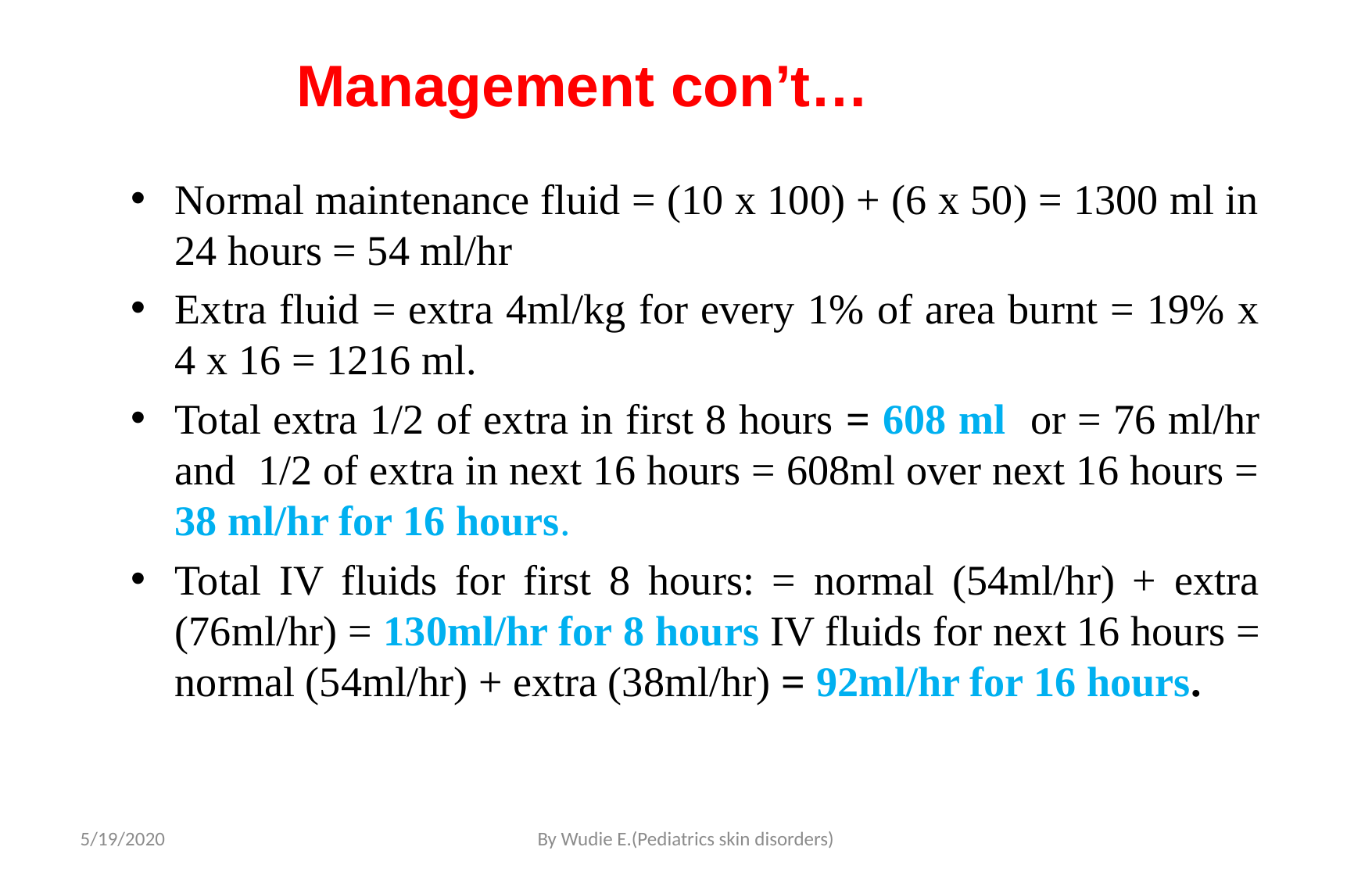

# Management con’t…
Normal maintenance fluid = (10 x 100) + (6 x 50) = 1300 ml in 24 hours = 54 ml/hr
Extra fluid = extra 4ml/kg for every 1% of area burnt = 19% x 4 x 16 = 1216 ml.
Total extra 1/2 of extra in first 8 hours = 608 ml  or = 76 ml/hr and  1/2 of extra in next 16 hours = 608ml over next 16 hours = 38 ml/hr for 16 hours.
Total IV fluids for first 8 hours: = normal (54ml/hr) + extra (76ml/hr) = 130ml/hr for 8 hours IV fluids for next 16 hours = normal (54ml/hr) + extra (38ml/hr) = 92ml/hr for 16 hours.
5/19/2020
By Wudie E.(Pediatrics skin disorders)